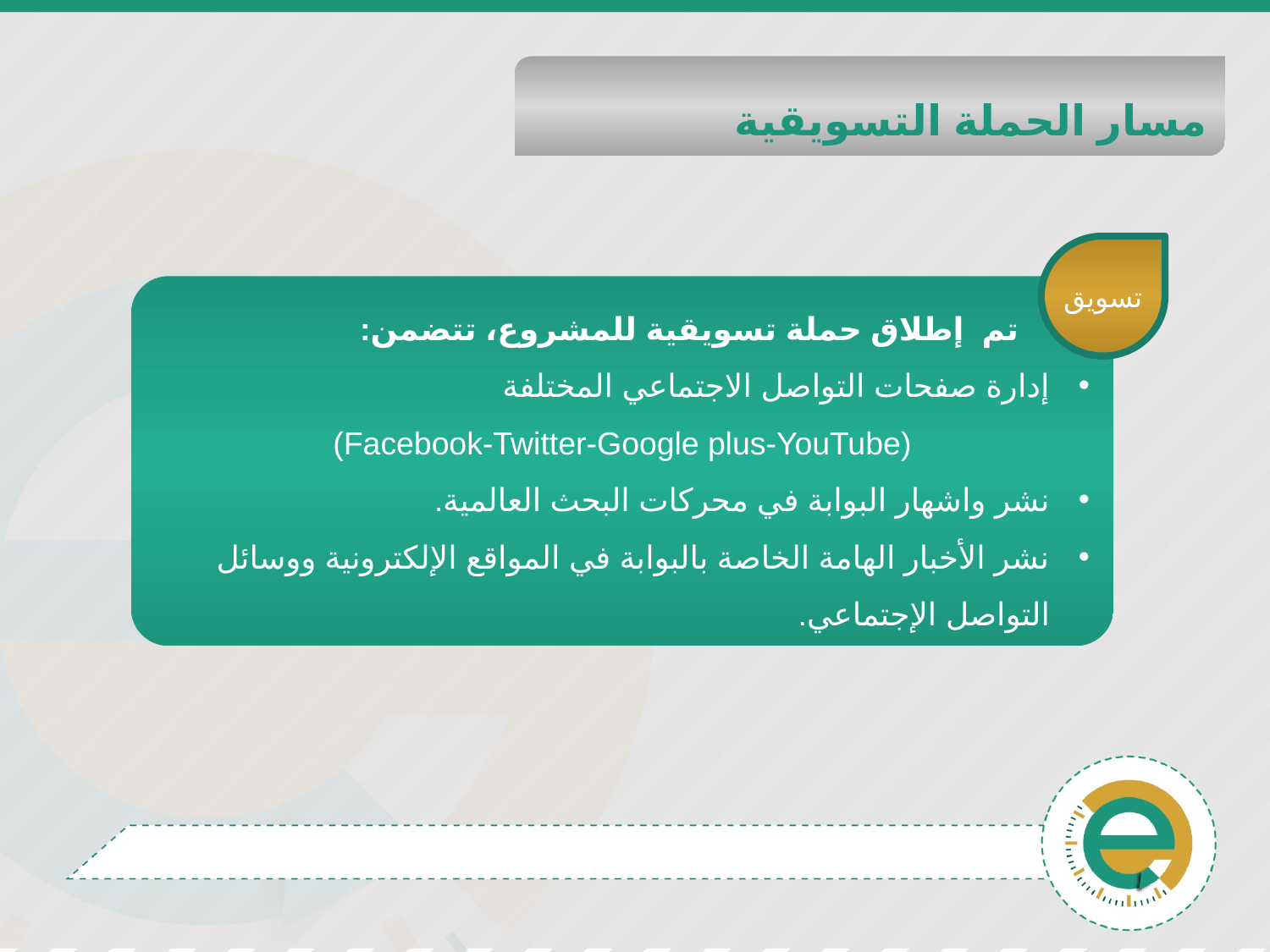

مسار الحملة التسويقية
تسويق
        تم  إطلاق حملة تسويقية للمشروع، تتضمن:
إدارة صفحات التواصل الاجتماعي المختلفة
(Facebook-Twitter-Google plus-YouTube)
نشر واشهار البوابة في محركات البحث العالمية.
نشر الأخبار الهامة الخاصة بالبوابة في المواقع الإلكترونية ووسائل التواصل الإجتماعي.